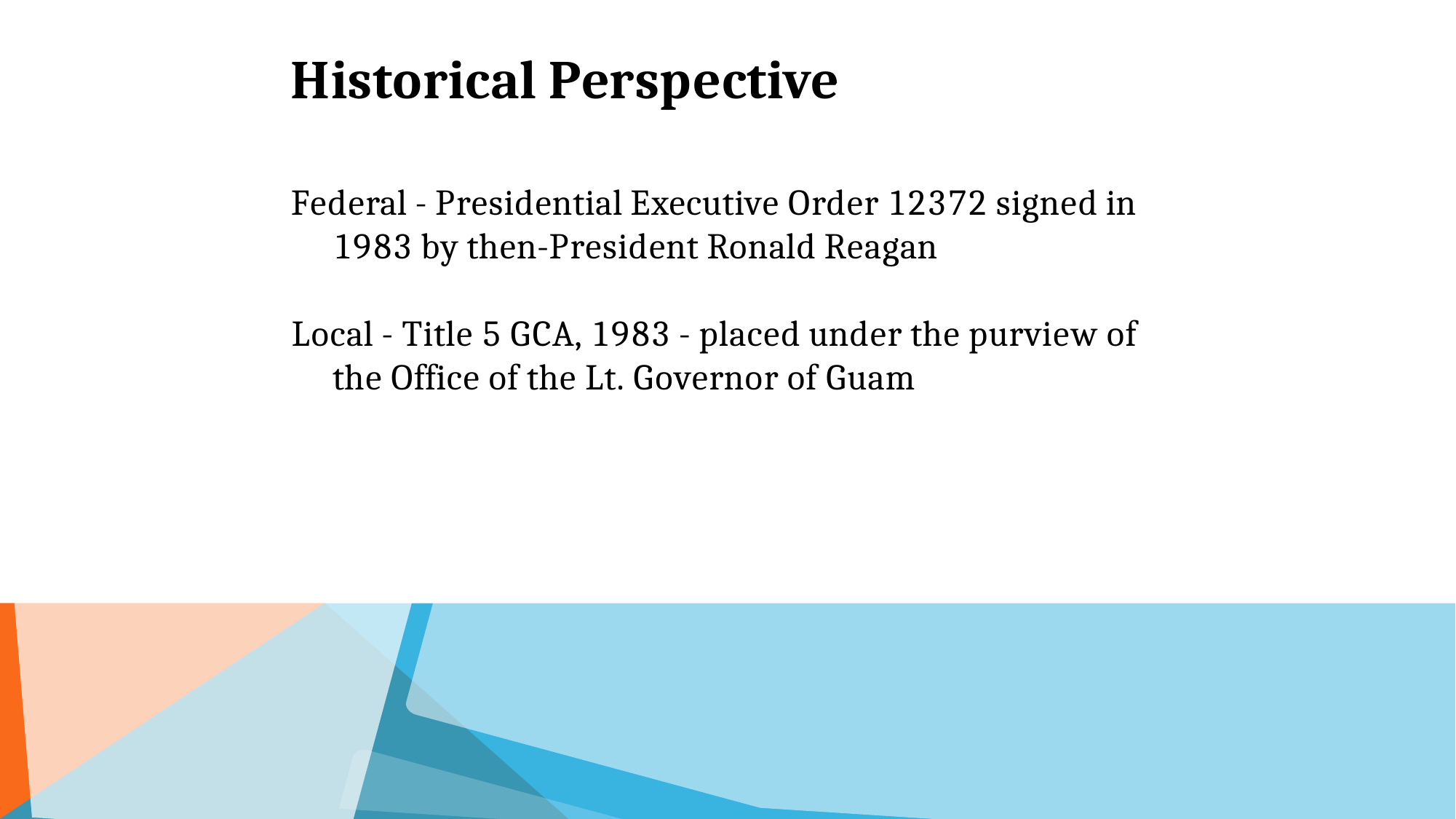

# Historical Perspective
Federal - Presidential Executive Order 12372 signed in 1983 by then-President Ronald Reagan

Local - Title 5 GCA, 1983 - placed under the purview of the Office of the Lt. Governor of Guam